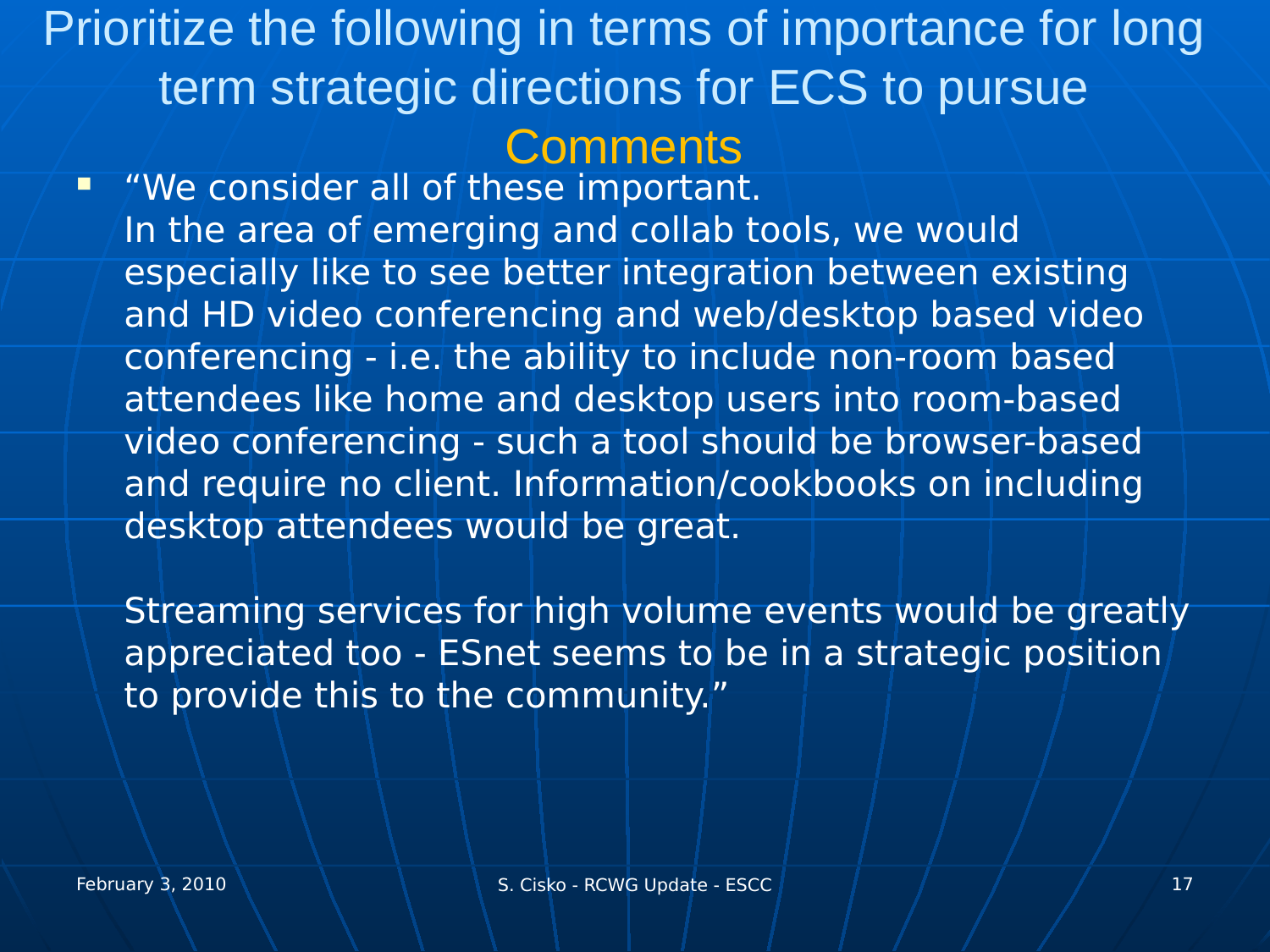

# Prioritize the following in terms of importance for long term strategic directions for ECS to pursue Comments
“We consider all of these important.
In the area of emerging and collab tools, we would especially like to see better integration between existing and HD video conferencing and web/desktop based video conferencing - i.e. the ability to include non-room based attendees like home and desktop users into room-based video conferencing - such a tool should be browser-based and require no client. Information/cookbooks on including desktop attendees would be great.
Streaming services for high volume events would be greatly appreciated too - ESnet seems to be in a strategic position to provide this to the community.”
February 3, 2010
17
S. Cisko - RCWG Update - ESCC